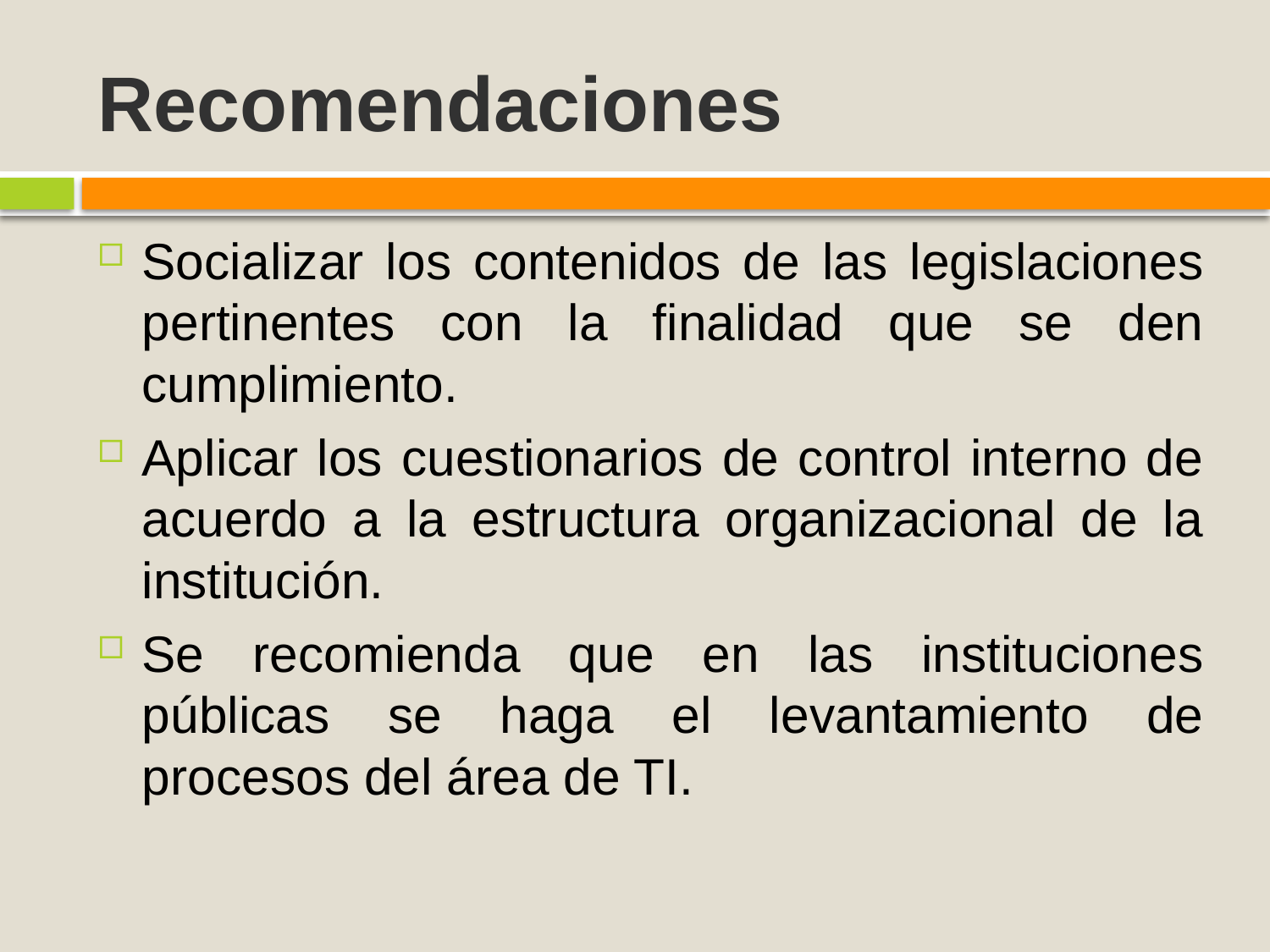

# Recomendaciones
Socializar los contenidos de las legislaciones pertinentes con la finalidad que se den cumplimiento.
Aplicar los cuestionarios de control interno de acuerdo a la estructura organizacional de la institución.
Se recomienda que en las instituciones públicas se haga el levantamiento de procesos del área de TI.